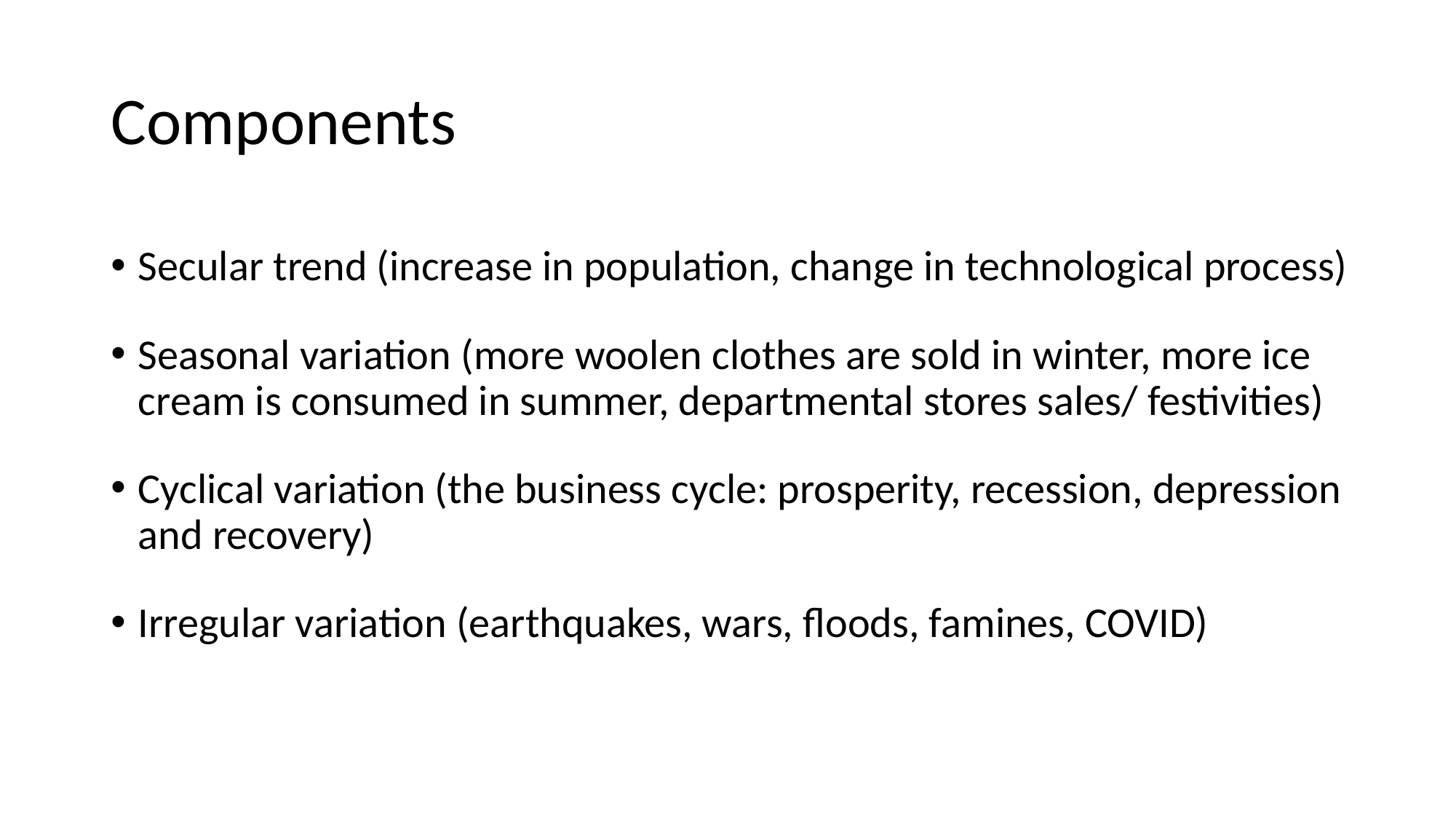

# Components
Secular trend (increase in population, change in technological process)
Seasonal variation (more woolen clothes are sold in winter, more ice cream is consumed in summer, departmental stores sales/ festivities)
Cyclical variation (the business cycle: prosperity, recession, depression and recovery)
Irregular variation (earthquakes, wars, floods, famines, COVID)